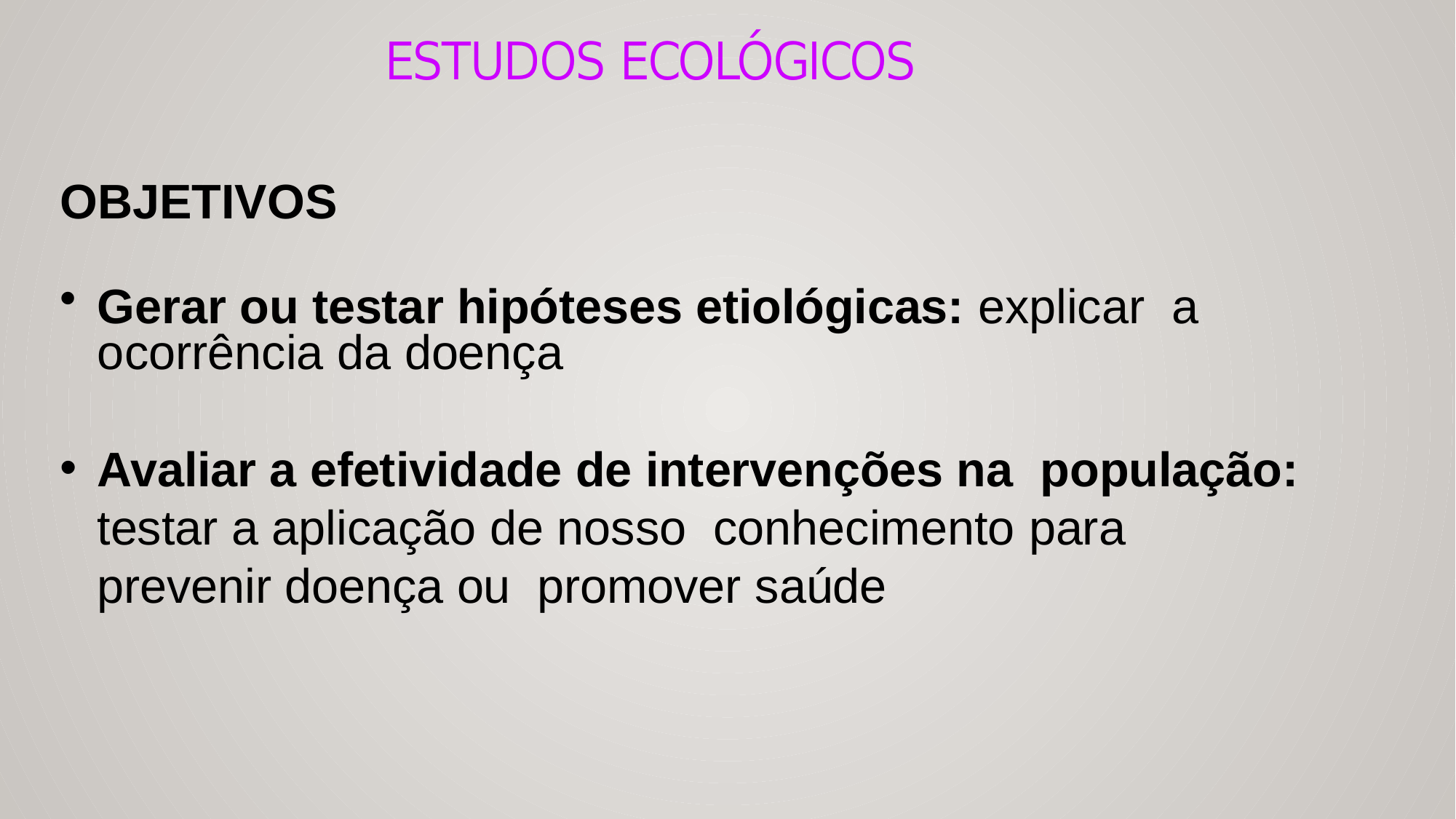

# Estudos ecológicos
OBJETIVOS

Gerar ou testar hipóteses etiológicas: explicar  a ocorrência da doença

Avaliar a efetividade de intervenções na  população:  testar a aplicação de nosso  conhecimento para prevenir doença ou  promover saúde